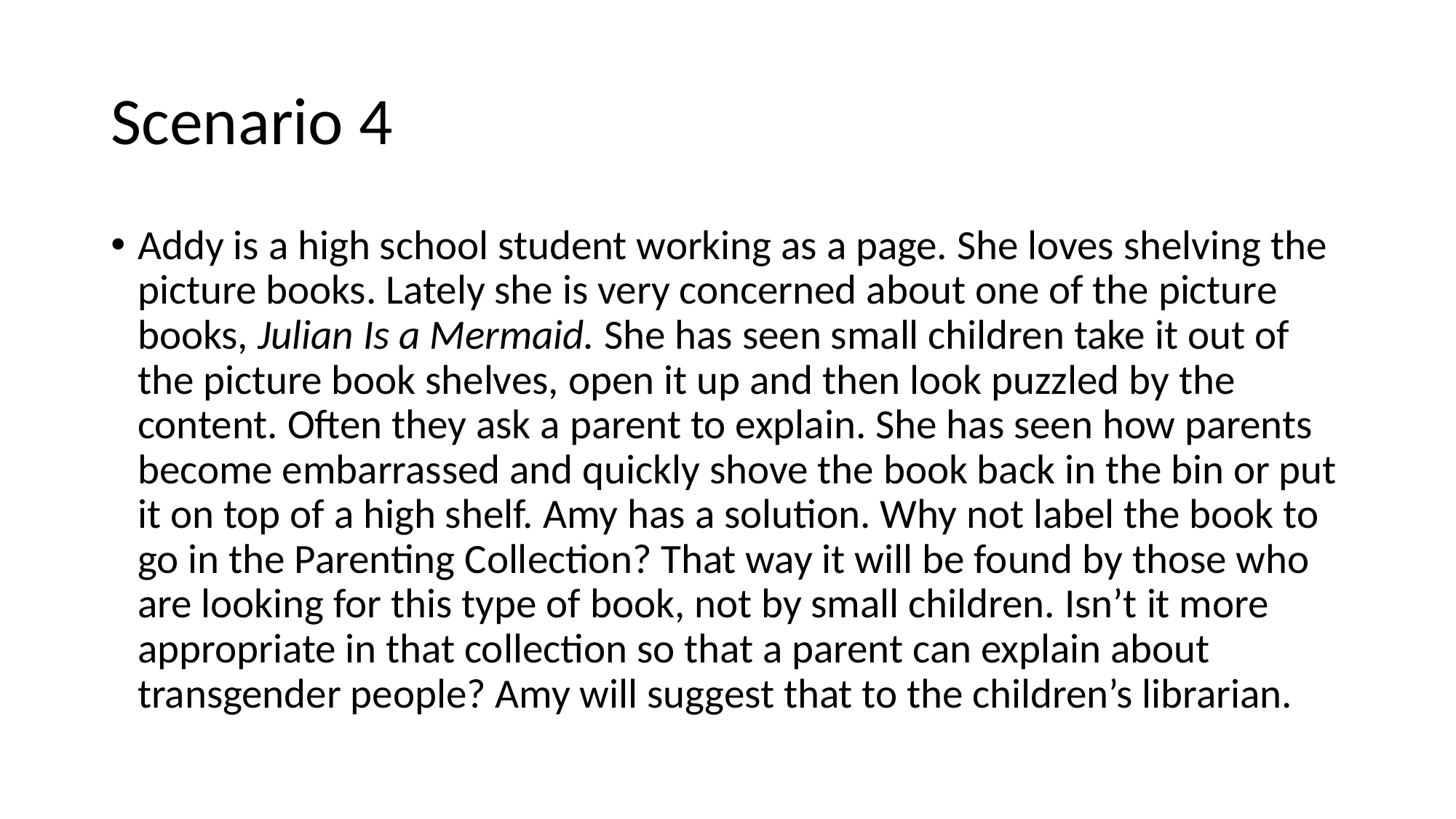

# Scenario 4
Addy is a high school student working as a page. She loves shelving the picture books. Lately she is very concerned about one of the picture books, Julian Is a Mermaid. She has seen small children take it out of the picture book shelves, open it up and then look puzzled by the content. Often they ask a parent to explain. She has seen how parents become embarrassed and quickly shove the book back in the bin or put it on top of a high shelf. Amy has a solution. Why not label the book to go in the Parenting Collection? That way it will be found by those who are looking for this type of book, not by small children. Isn’t it more appropriate in that collection so that a parent can explain about transgender people? Amy will suggest that to the children’s librarian.